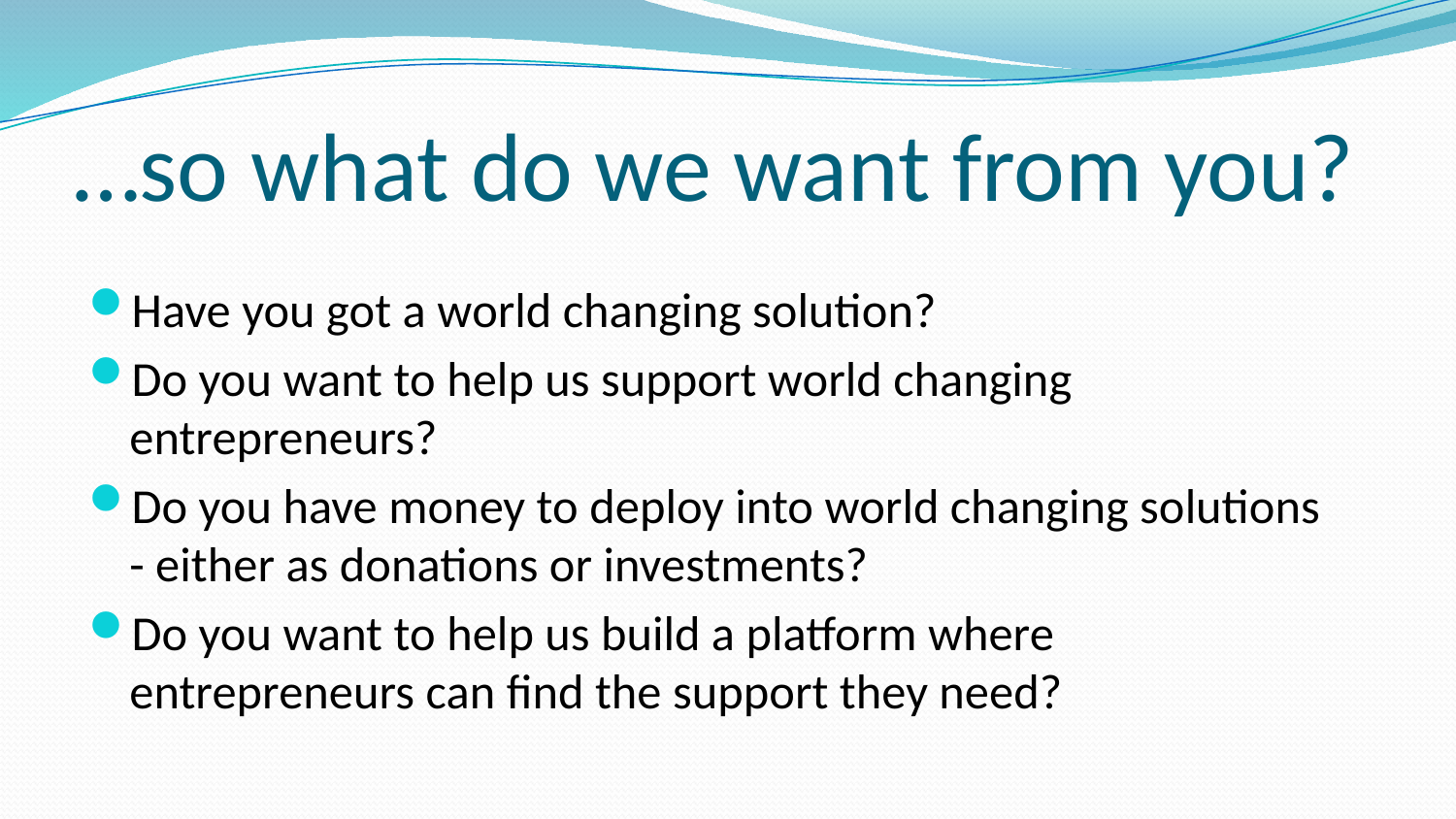

# …so what do we want from you?
Have you got a world changing solution?
Do you want to help us support world changing entrepreneurs?
Do you have money to deploy into world changing solutions - either as donations or investments?
Do you want to help us build a platform where entrepreneurs can find the support they need?